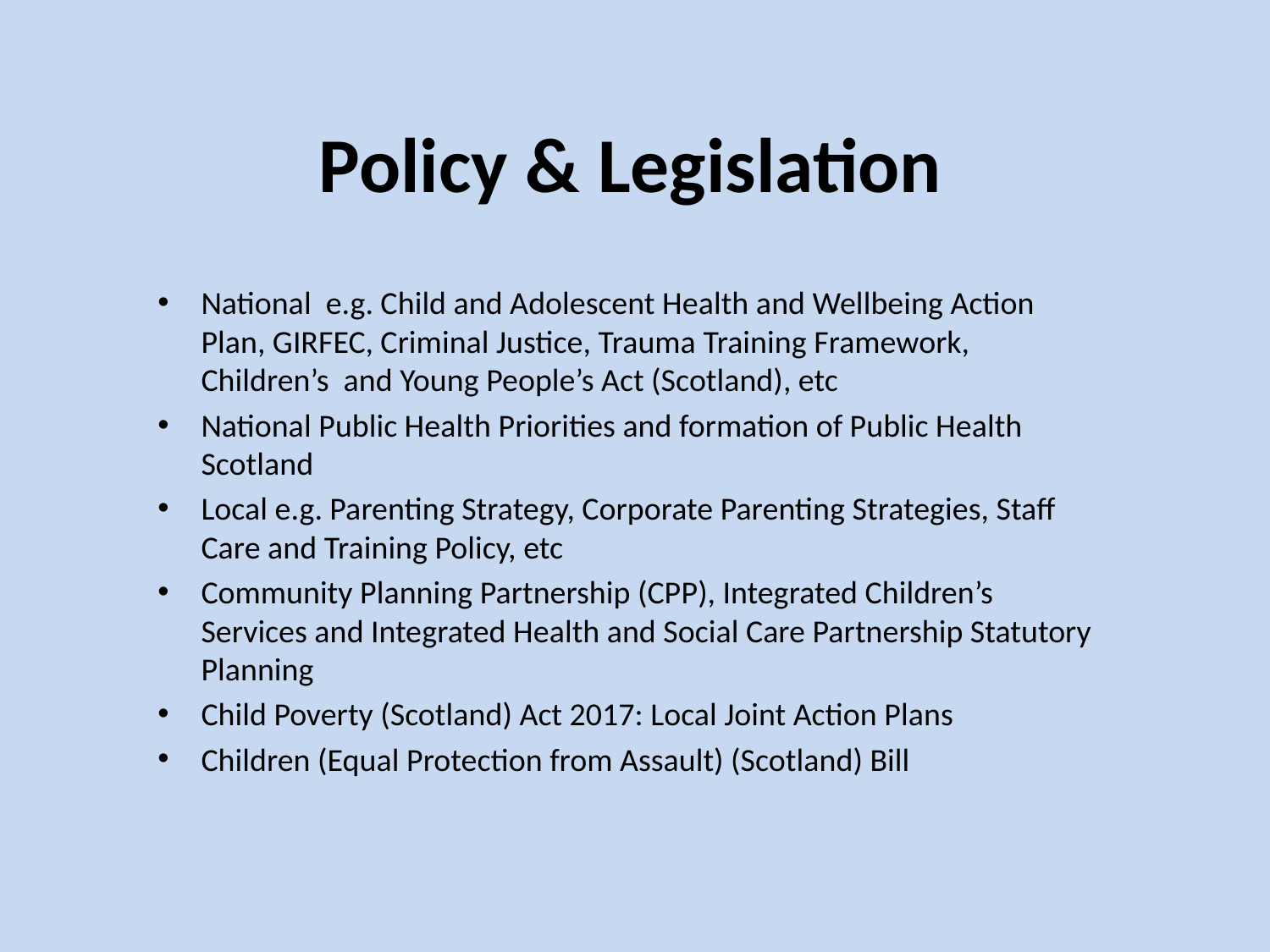

# Policy & Legislation
National  e.g. Child and Adolescent Health and Wellbeing Action Plan, GIRFEC, Criminal Justice, Trauma Training Framework, Children’s  and Young People’s Act (Scotland), etc
National Public Health Priorities and formation of Public Health Scotland
Local e.g. Parenting Strategy, Corporate Parenting Strategies, Staff Care and Training Policy, etc
Community Planning Partnership (CPP), Integrated Children’s Services and Integrated Health and Social Care Partnership Statutory Planning
Child Poverty (Scotland) Act 2017: Local Joint Action Plans
Children (Equal Protection from Assault) (Scotland) Bill